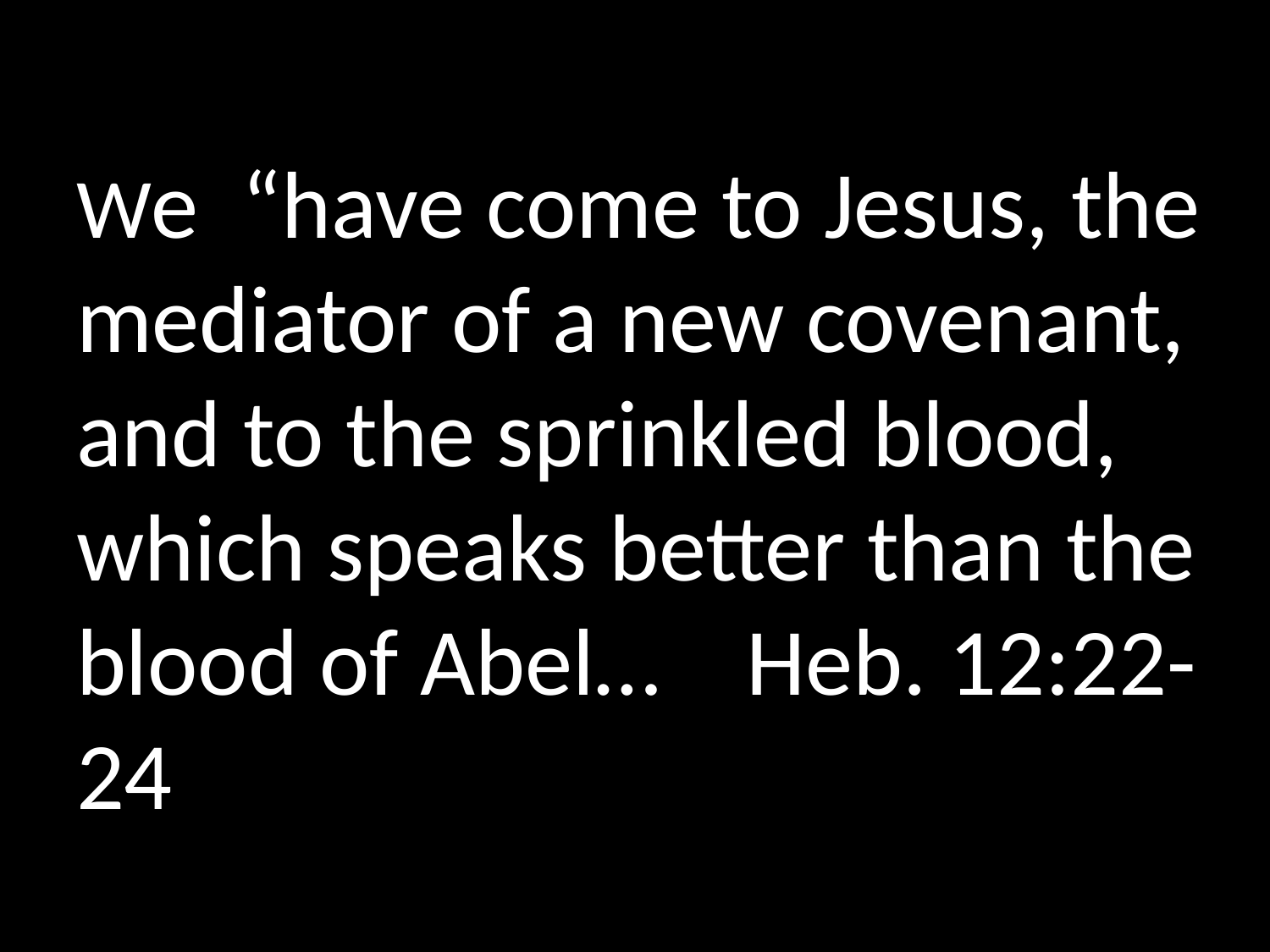

We  “have come to Jesus, the mediator of a new covenant, and to the sprinkled blood, which speaks better than the blood of Abel…    Heb. 12:22-24